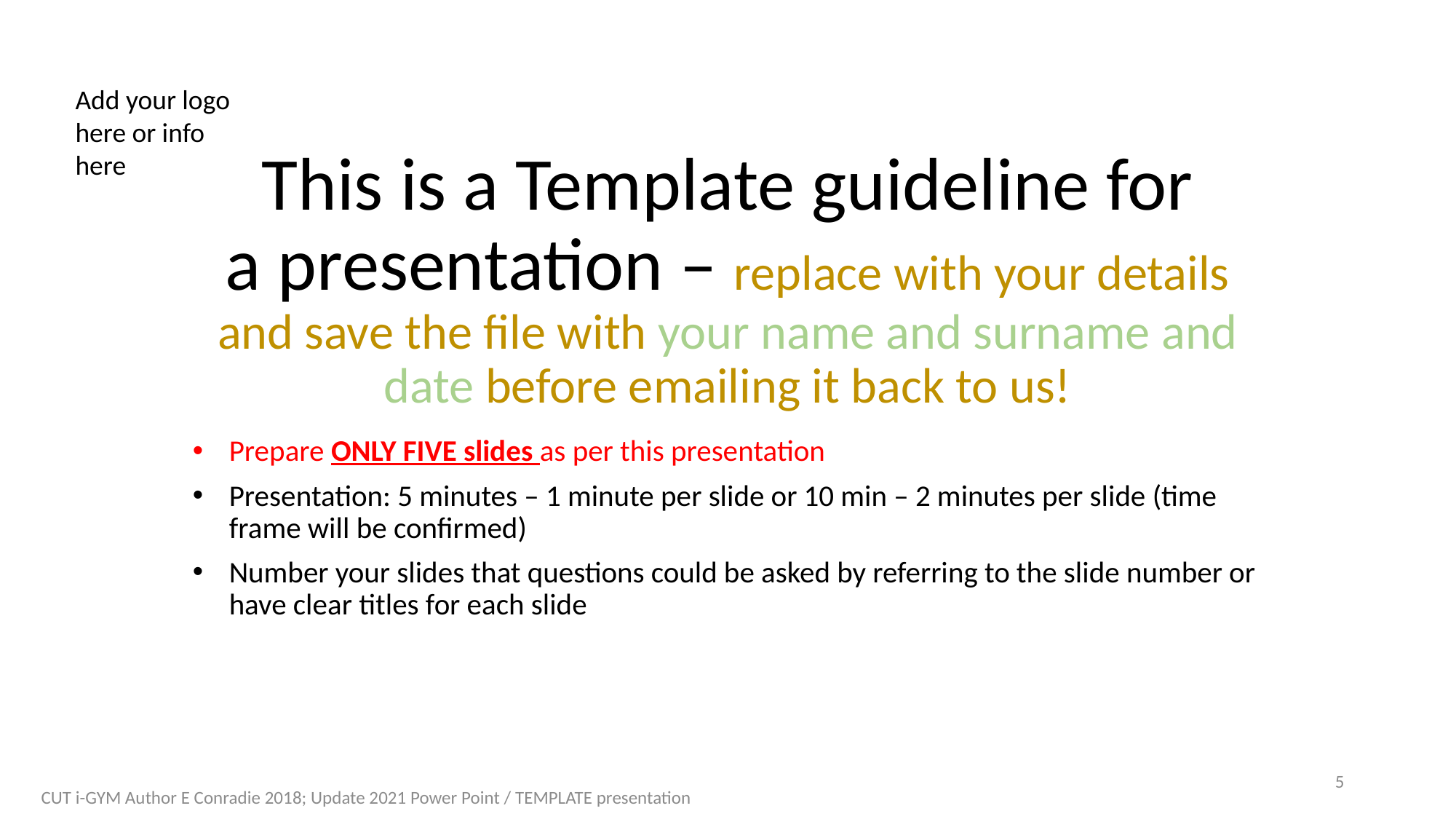

Add your logo here or info here
# This is a Template guideline for a presentation – replace with your details and save the file with your name and surname and date before emailing it back to us!
Prepare ONLY FIVE slides as per this presentation
Presentation: 5 minutes – 1 minute per slide or 10 min – 2 minutes per slide (time frame will be confirmed)
Number your slides that questions could be asked by referring to the slide number or have clear titles for each slide

5
CUT i-GYM Author E Conradie 2018; Update 2021 Power Point / TEMPLATE presentation